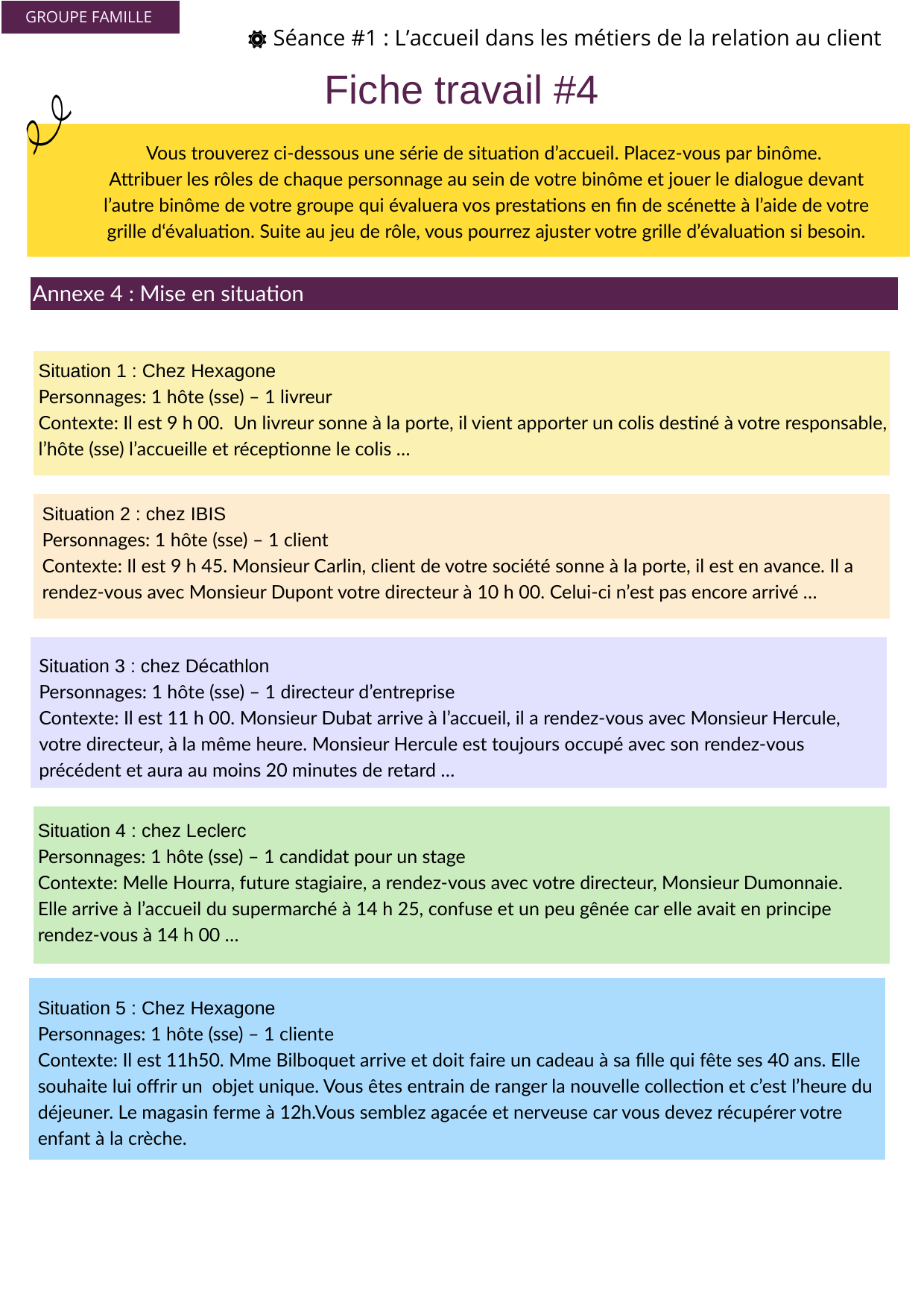

GROUPE FAMILLE
⚙️ Séance #1 : L’accueil dans les métiers de la relation au client
Fiche travail #4

Vous trouverez ci-dessous une série de situation d’accueil. Placez-vous par binôme.
Attribuer les rôles de chaque personnage au sein de votre binôme et jouer le dialogue devant l’autre binôme de votre groupe qui évaluera vos prestations en fin de scénette à l’aide de votre grille d‘évaluation. Suite au jeu de rôle, vous pourrez ajuster votre grille d’évaluation si besoin.
Annexe 4 : Mise en situation

Situation 1 : Chez Hexagone
Personnages: 1 hôte (sse) – 1 livreur
Contexte: Il est 9 h 00.  Un livreur sonne à la porte, il vient apporter un colis destiné à votre responsable,
l’hôte (sse) l’accueille et réceptionne le colis …

Situation 2 : chez IBIS
Personnages: 1 hôte (sse) – 1 client
Contexte: Il est 9 h 45. Monsieur Carlin, client de votre société sonne à la porte, il est en avance. Il a rendez-vous avec Monsieur Dupont votre directeur à 10 h 00. Celui-ci n’est pas encore arrivé …

Situation 3 : chez Décathlon
Personnages: 1 hôte (sse) – 1 directeur d’entreprise
Contexte: Il est 11 h 00. Monsieur Dubat arrive à l’accueil, il a rendez-vous avec Monsieur Hercule, votre directeur, à la même heure. Monsieur Hercule est toujours occupé avec son rendez-vous précédent et aura au moins 20 minutes de retard …

Situation 4 : chez Leclerc
Personnages: 1 hôte (sse) – 1 candidat pour un stage
Contexte: Melle Hourra, future stagiaire, a rendez-vous avec votre directeur, Monsieur Dumonnaie.
Elle arrive à l’accueil du supermarché à 14 h 25, confuse et un peu gênée car elle avait en principe rendez-vous à 14 h 00 …

Situation 5 : Chez Hexagone
Personnages: 1 hôte (sse) – 1 cliente
Contexte: Il est 11h50. Mme Bilboquet arrive et doit faire un cadeau à sa fille qui fête ses 40 ans. Elle souhaite lui offrir un  objet unique. Vous êtes entrain de ranger la nouvelle collection et c’est l’heure du déjeuner. Le magasin ferme à 12h.Vous semblez agacée et nerveuse car vous devez récupérer votre enfant à la crèche.